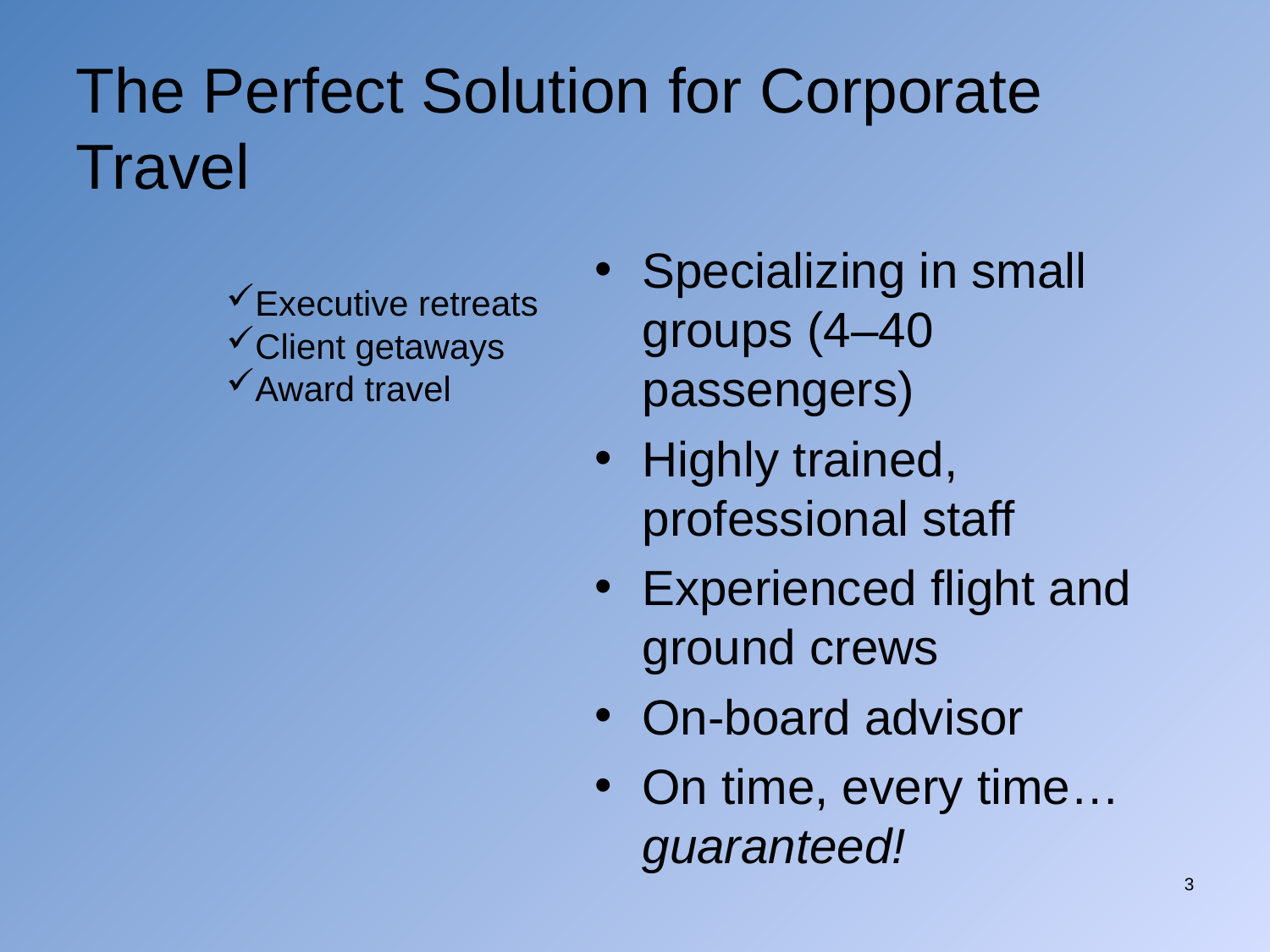

# The Perfect Solution for Corporate Travel
Specializing in small groups (4–40 passengers)
Highly trained, professional staff
Experienced flight and ground crews
On-board advisor
On time, every time…
guaranteed!

Executive retreats
Client getaways
Award travel
3